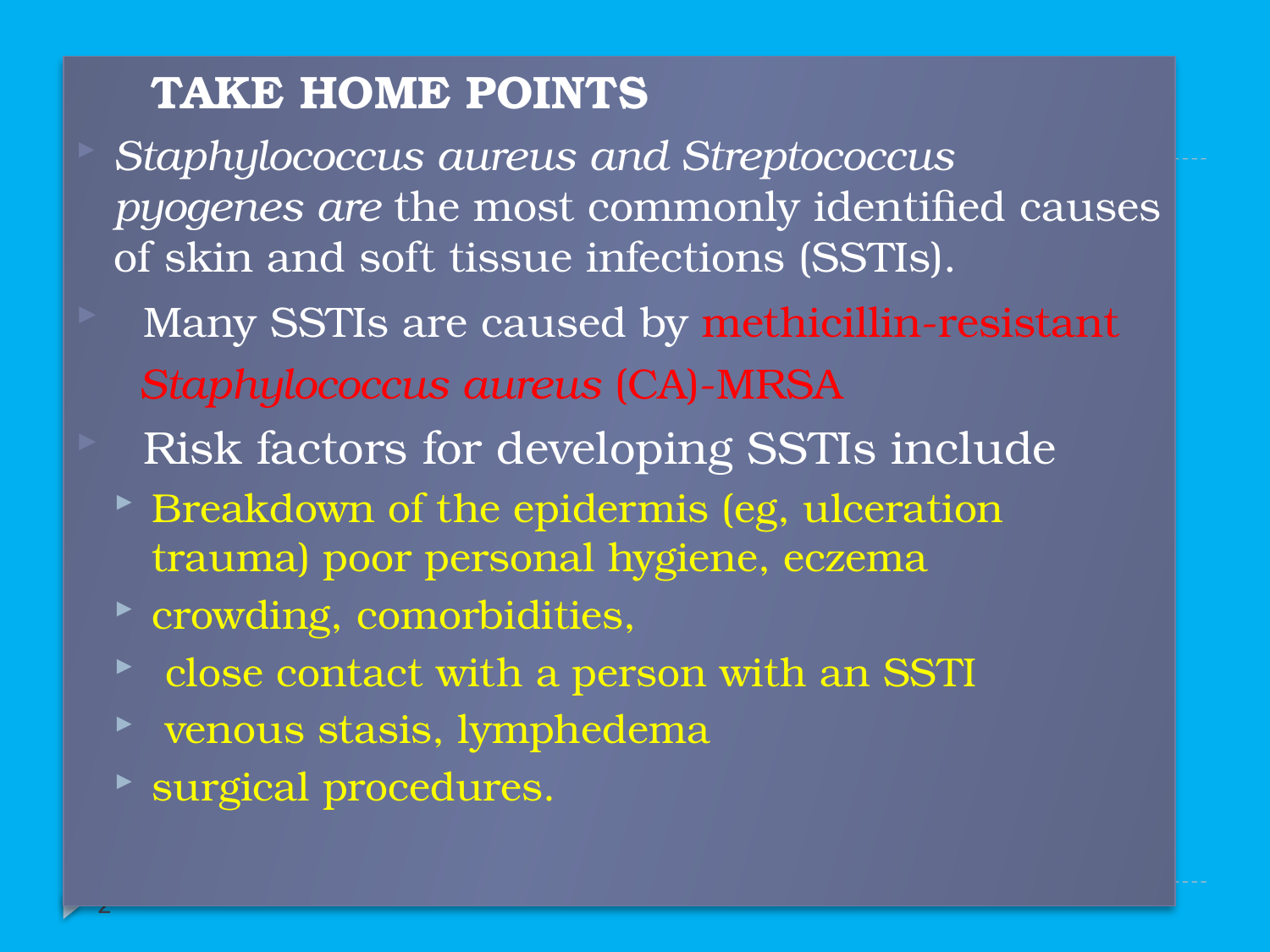

TAKE HOME POINTS
Staphylococcus aureus and Streptococcus     pyogenes are the most commonly identified causes of skin and soft tissue infections (SSTIs).
  Many SSTIs are caused by methicillin-resistant
     Staphylococcus aureus (CA)-MRSA
  Risk factors for developing SSTIs include
Breakdown of the epidermis (eg, ulceration trauma) poor personal hygiene, eczema
crowding, comorbidities,
 close contact with a person with an SSTI
 venous stasis, lymphedema
surgical procedures.
2